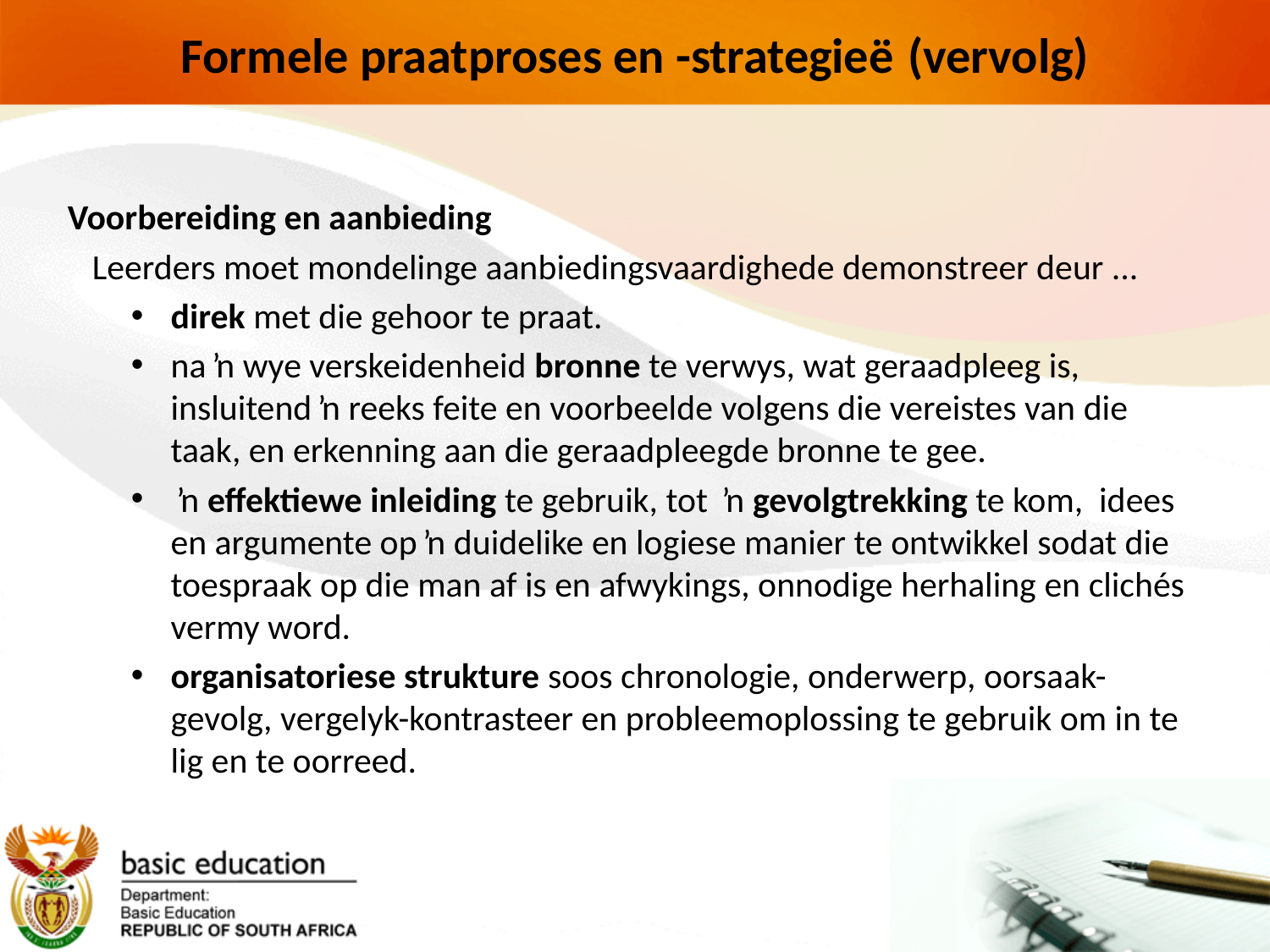

# Formele praatproses en -strategieë (vervolg)
Voorbereiding en aanbieding
Leerders moet mondelinge aanbiedingsvaardighede demonstreer deur ...
direk met die gehoor te praat.
na ŉ wye verskeidenheid bronne te verwys, wat geraadpleeg is, insluitend ŉ reeks feite en voorbeelde volgens die vereistes van die taak, en erkenning aan die geraadpleegde bronne te gee.
 ŉ effektiewe inleiding te gebruik, tot  ŉ gevolgtrekking te kom,  idees en argumente op ŉ duidelike en logiese manier te ontwikkel sodat die toespraak op die man af is en afwykings, onnodige herhaling en clichés vermy word.
organisatoriese strukture soos chronologie, onderwerp, oorsaak-gevolg, vergelyk-kontrasteer en probleemoplossing te gebruik om in te lig en te oorreed.